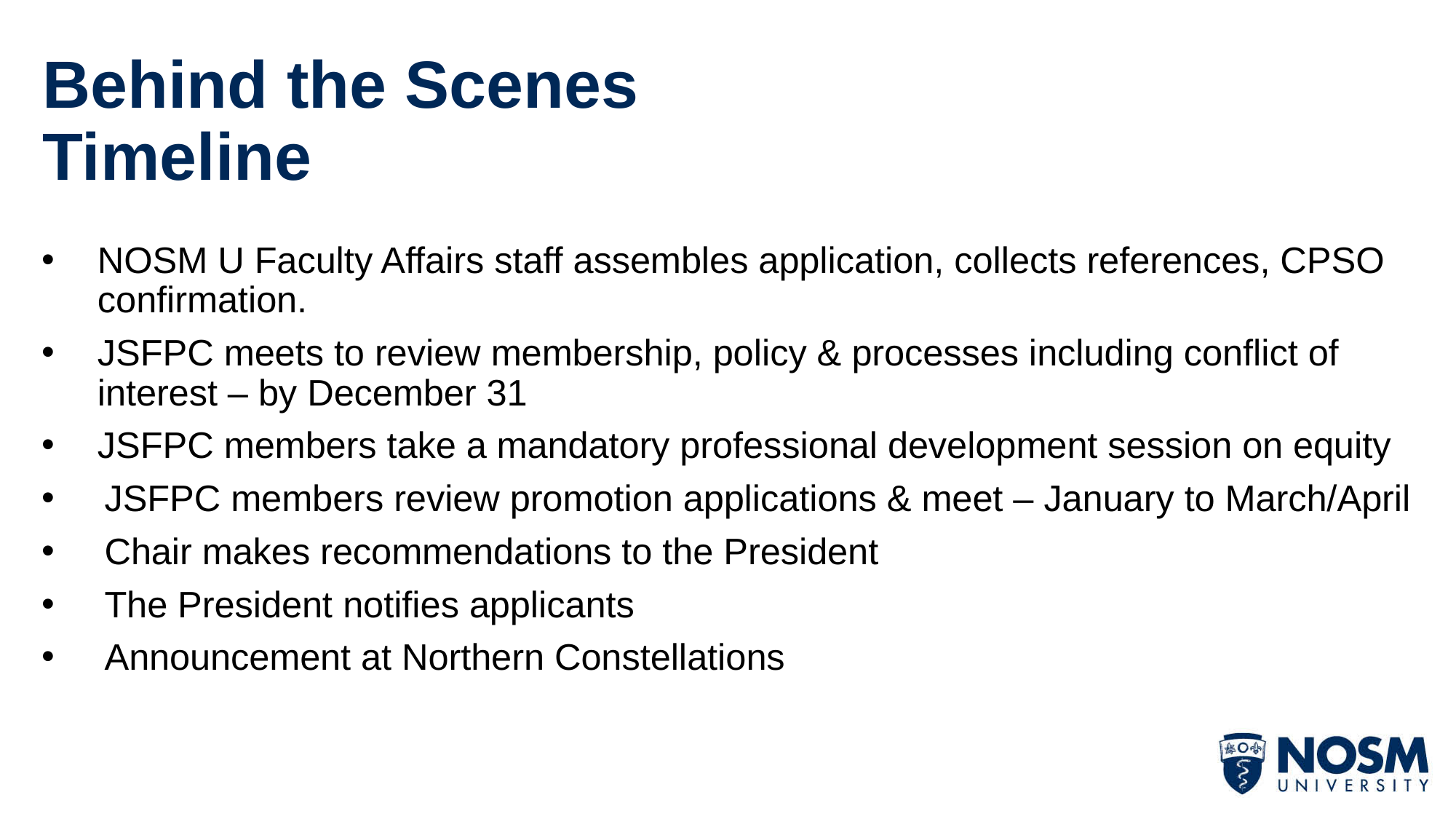

# Behind the Scenes Timeline
NOSM U Faculty Affairs staff assembles application, collects references, CPSO confirmation.
JSFPC meets to review membership, policy & processes including conflict of interest – by December 31
JSFPC members take a mandatory professional development session on equity
JSFPC members review promotion applications & meet – January to March/April
Chair makes recommendations to the President
The President notifies applicants
Announcement at Northern Constellations